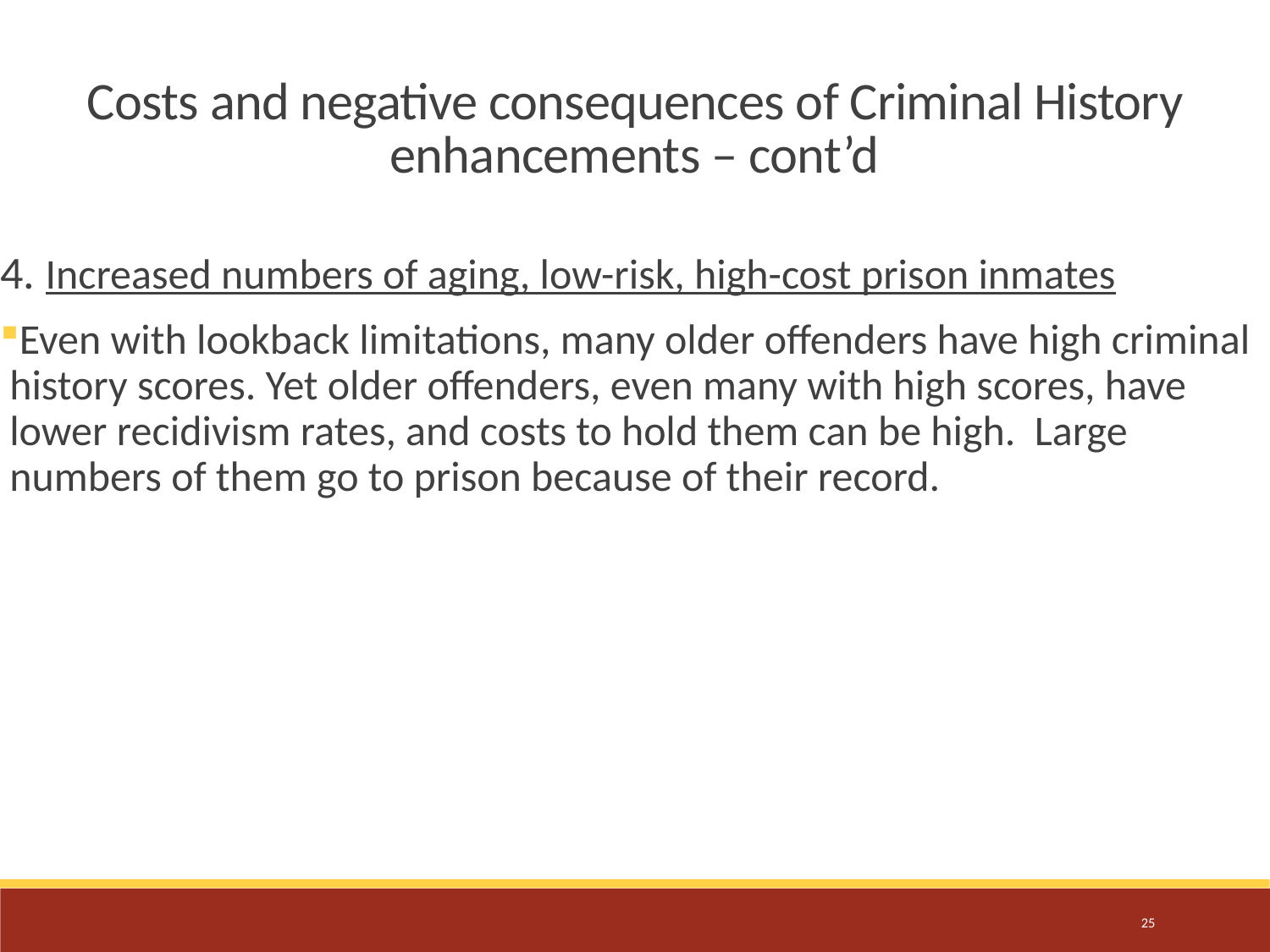

Costs and negative consequences of Criminal History enhancements – cont’d
4. Increased numbers of aging, low-risk, high-cost prison inmates
Even with lookback limitations, many older offenders have high criminal history scores. Yet older offenders, even many with high scores, have lower recidivism rates, and costs to hold them can be high.  Large numbers of them go to prison because of their record.
25